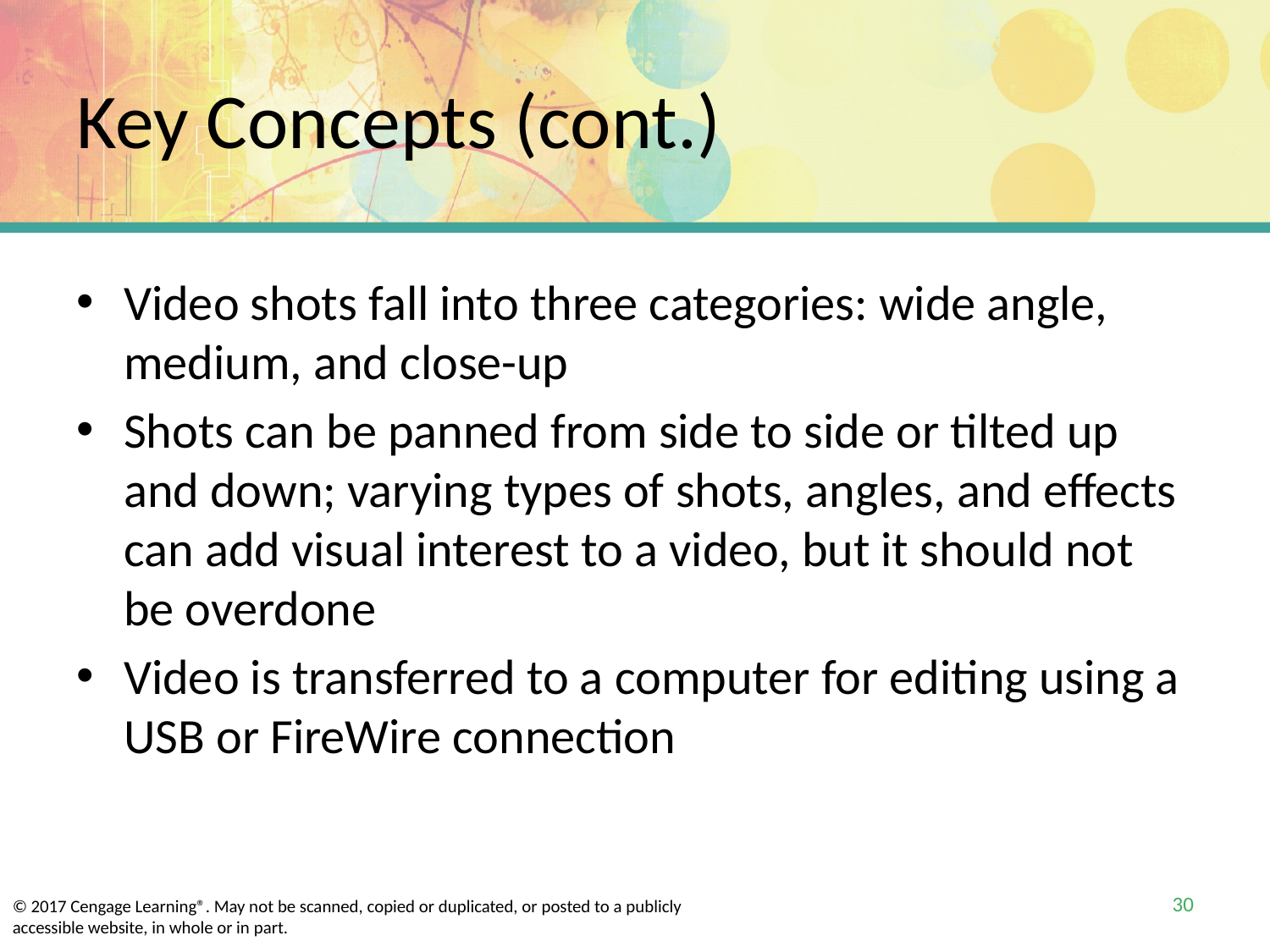

# Key Concepts (cont.)
Video shots fall into three categories: wide angle, medium, and close-up
Shots can be panned from side to side or tilted up and down; varying types of shots, angles, and effects can add visual interest to a video, but it should not be overdone
Video is transferred to a computer for editing using a USB or FireWire connection

30